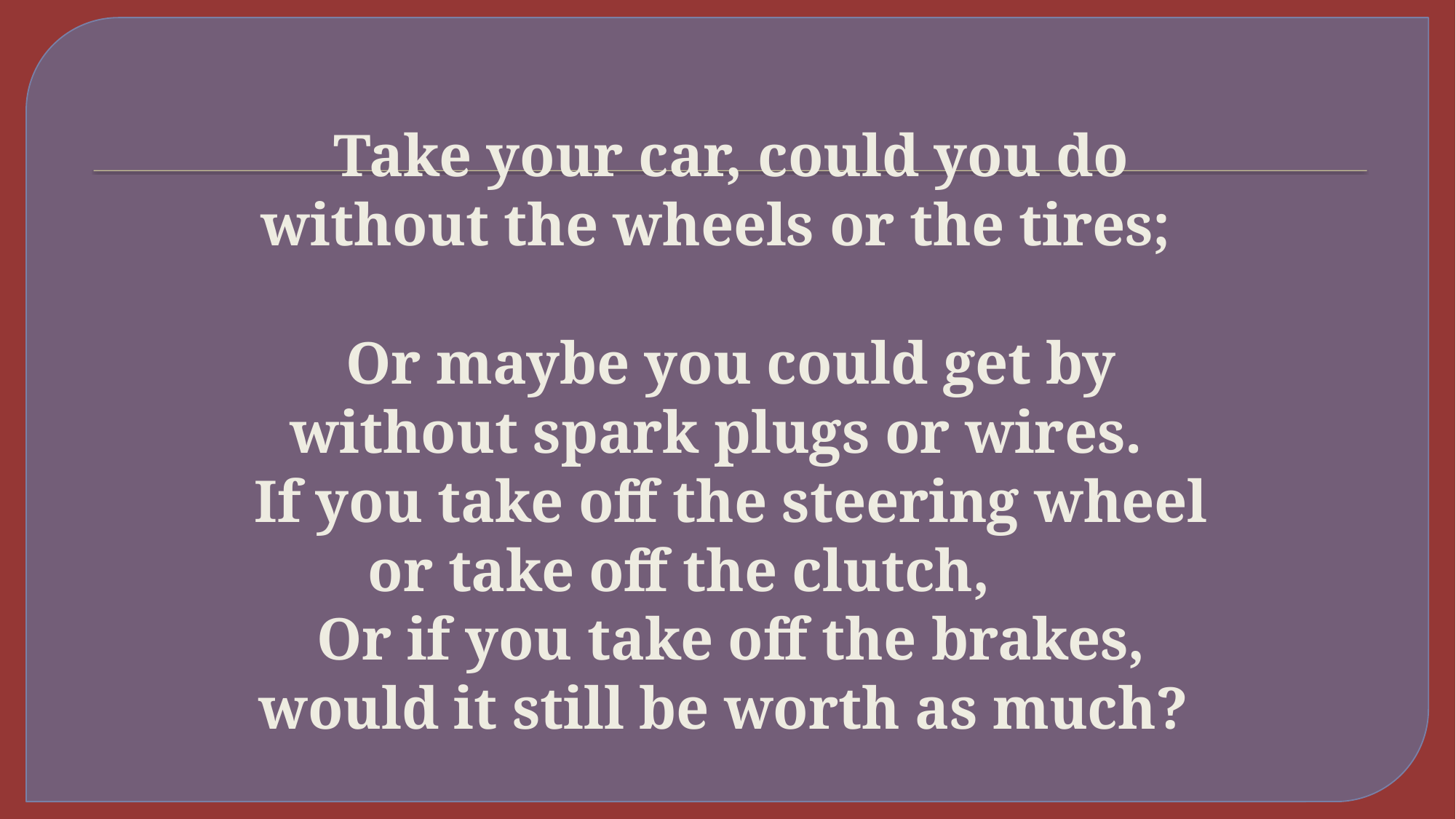

# Take your car, could you do without the wheels or the tires; Or maybe you could get by without spark plugs or wires. If you take off the steering wheel or take off the clutch, Or if you take off the brakes, would it still be worth as much?